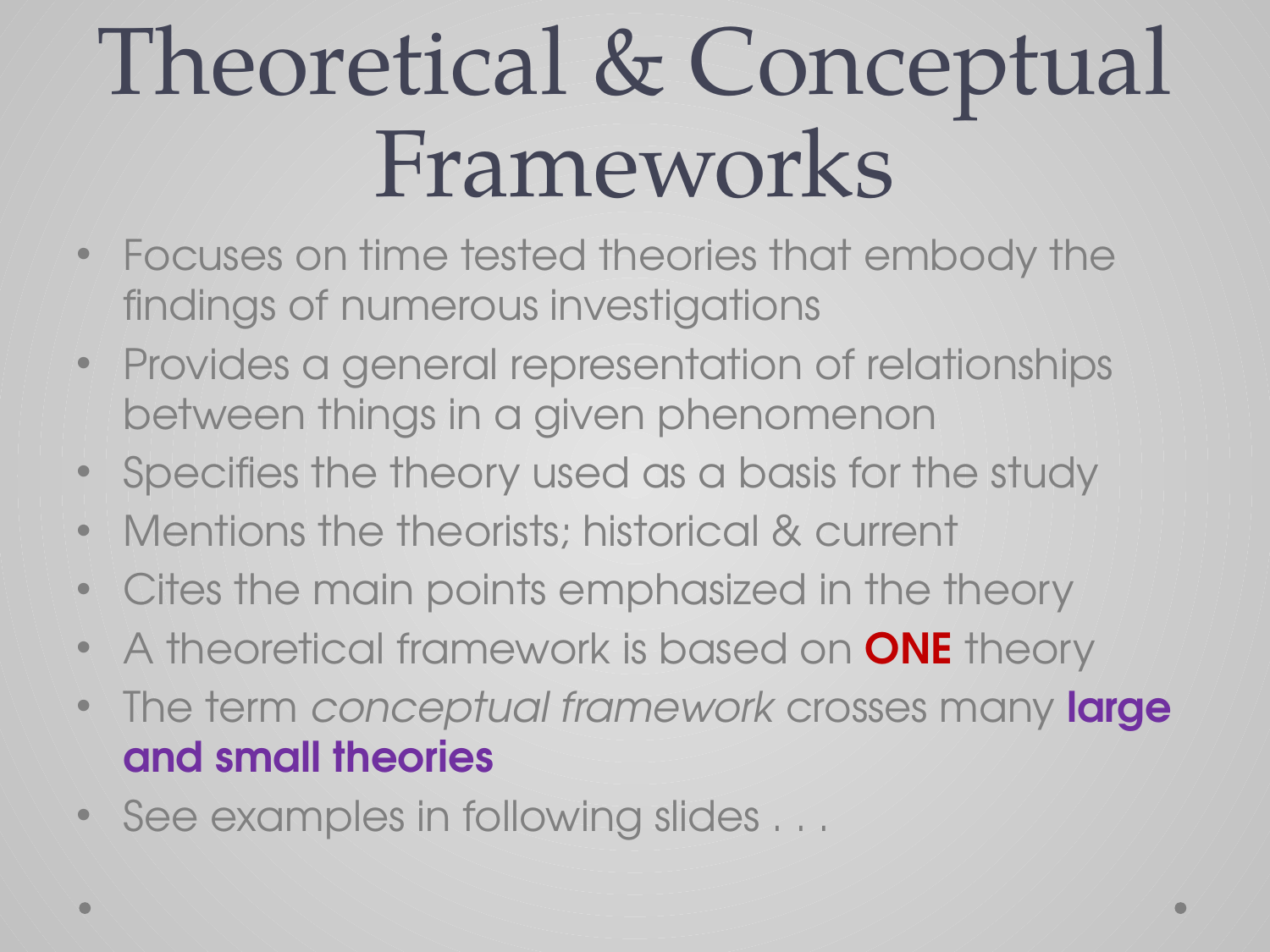

# Theoretical & Conceptual Frameworks
Focuses on time tested theories that embody the findings of numerous investigations
Provides a general representation of relationships between things in a given phenomenon
Specifies the theory used as a basis for the study
Mentions the theorists; historical & current
Cites the main points emphasized in the theory
A theoretical framework is based on ONE theory
The term conceptual framework crosses many large and small theories
See examples in following slides . . .